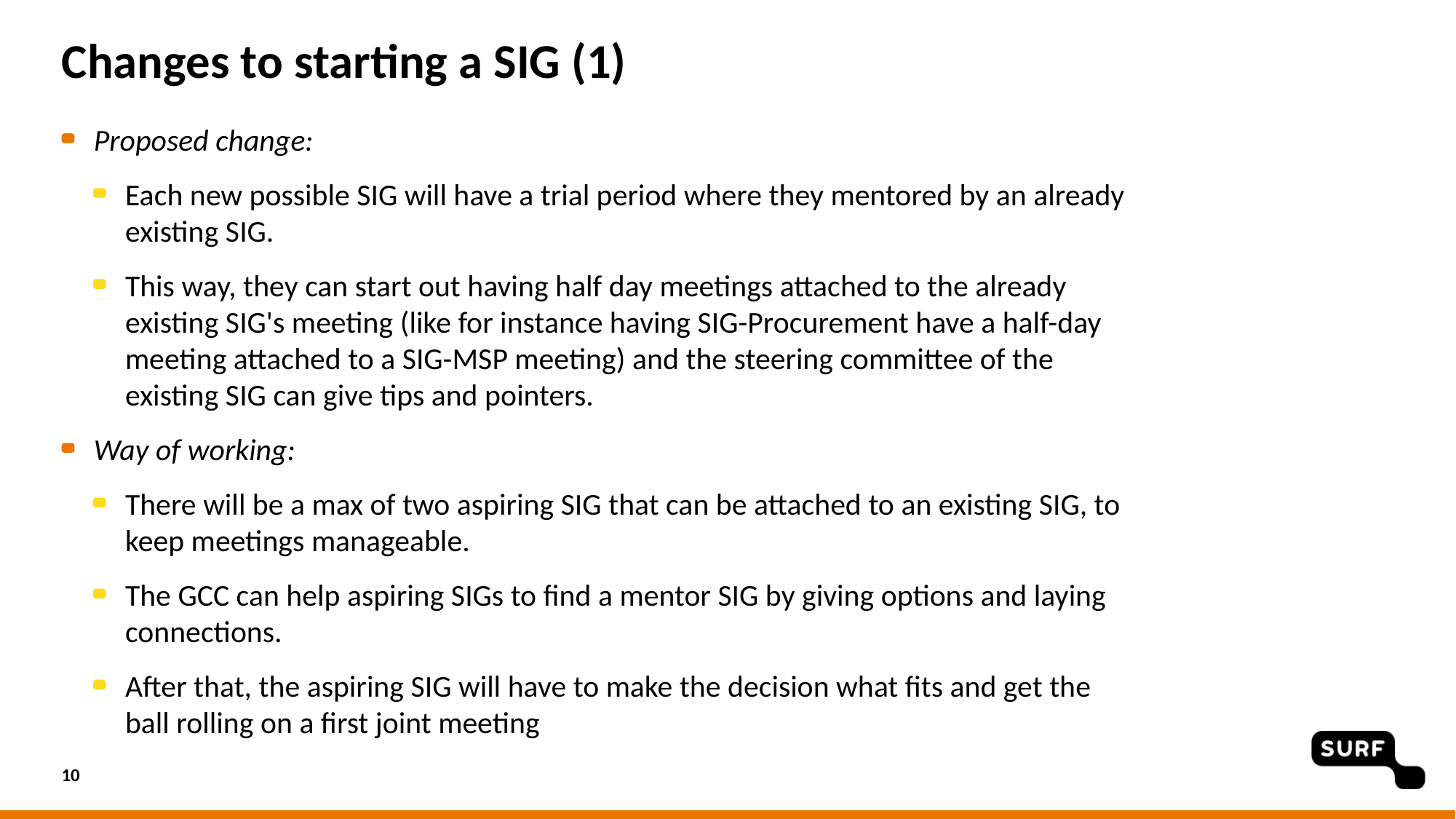

# Changes to starting a SIG (1)
Proposed change:
Each new possible SIG will have a trial period where they mentored by an already existing SIG.
This way, they can start out having half day meetings attached to the already existing SIG's meeting (like for instance having SIG-Procurement have a half-day meeting attached to a SIG-MSP meeting) and the steering committee of the existing SIG can give tips and pointers.
Way of working:
There will be a max of two aspiring SIG that can be attached to an existing SIG, to keep meetings manageable.
The GCC can help aspiring SIGs to find a mentor SIG by giving options and laying connections.
After that, the aspiring SIG will have to make the decision what fits and get the ball rolling on a first joint meeting

10